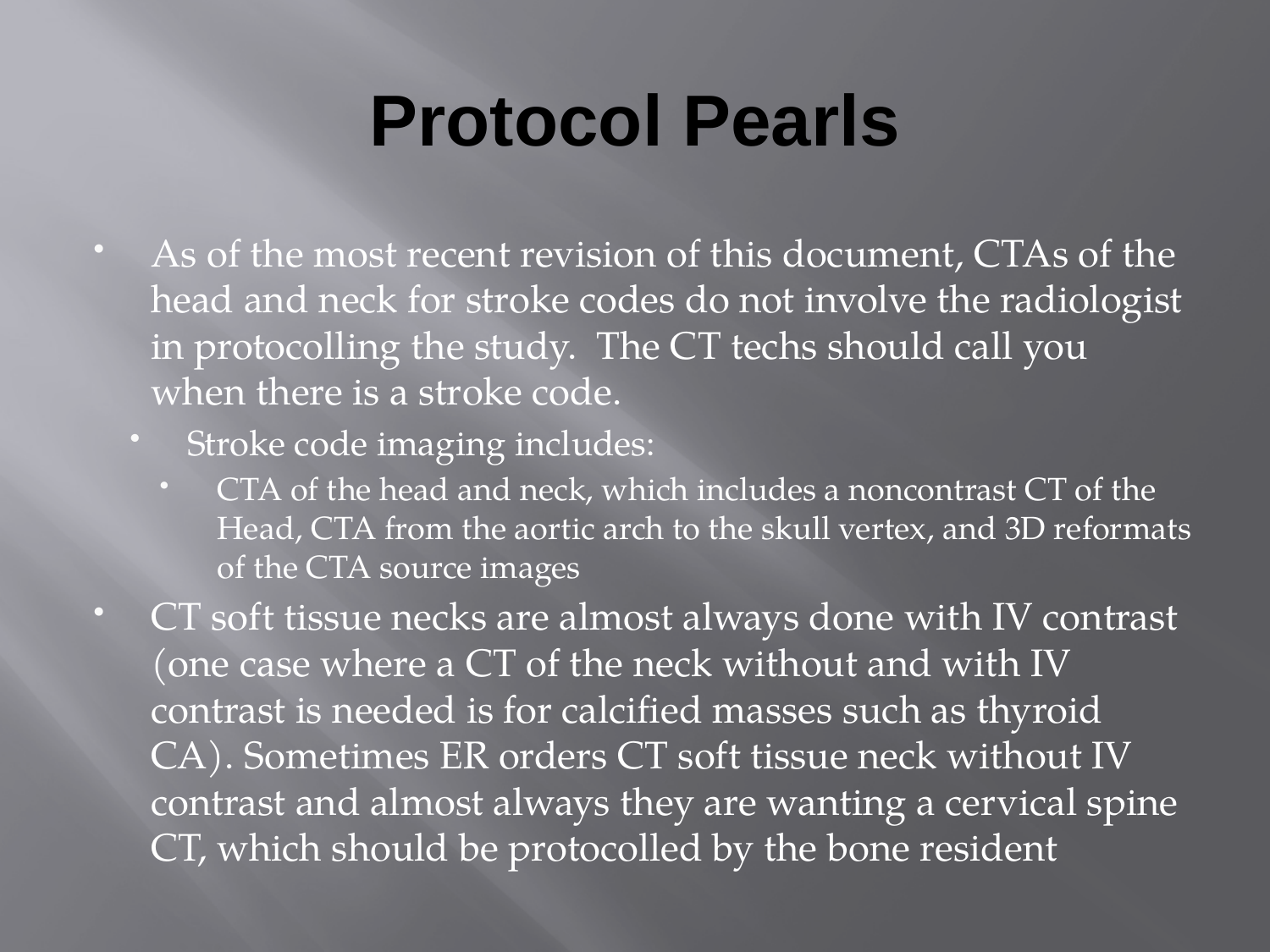

# Protocol Pearls
As of the most recent revision of this document, CTAs of the head and neck for stroke codes do not involve the radiologist in protocolling the study.  The CT techs should call you when there is a stroke code.
Stroke code imaging includes:
CTA of the head and neck, which includes a noncontrast CT of the Head, CTA from the aortic arch to the skull vertex, and 3D reformats of the CTA source images
CT soft tissue necks are almost always done with IV contrast (one case where a CT of the neck without and with IV contrast is needed is for calcified masses such as thyroid CA). Sometimes ER orders CT soft tissue neck without IV contrast and almost always they are wanting a cervical spine CT, which should be protocolled by the bone resident